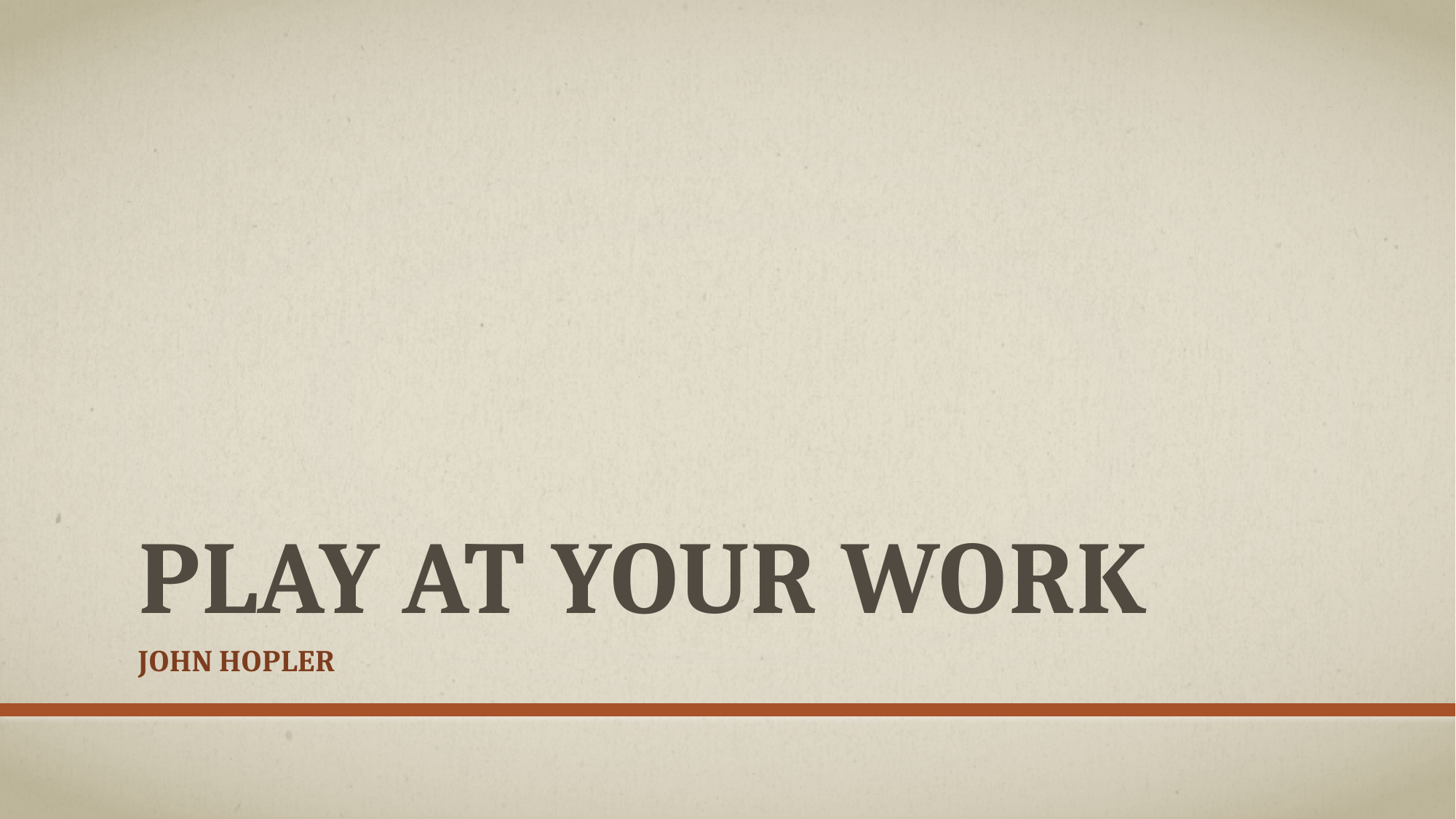

# Play at your work
John Hopler